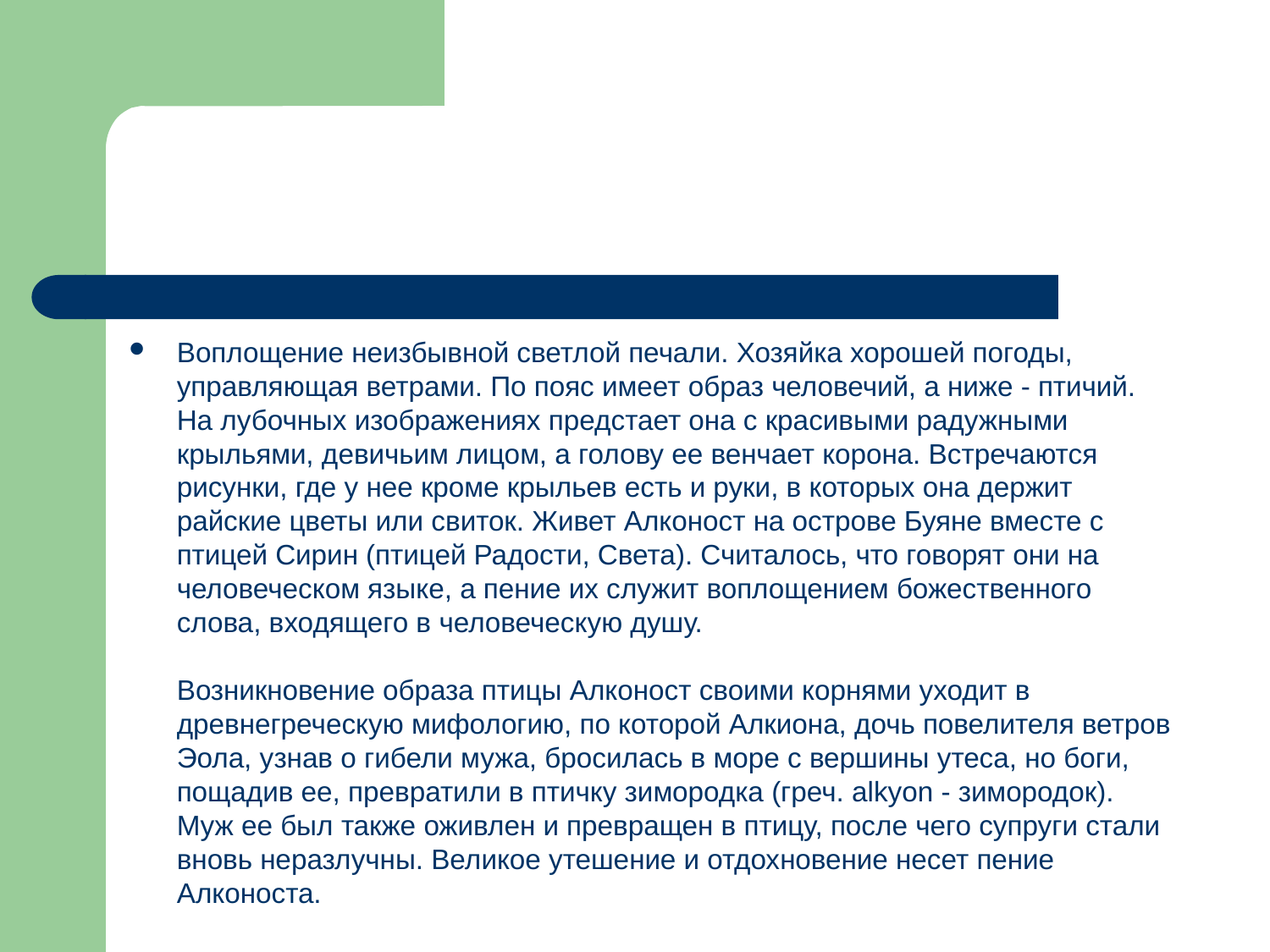

#
Воплощение неизбывной светлой печали. Хозяйка хорошей погоды, управляющая ветрами. По пояс имеет образ человечий, а ниже - птичий. На лубочных изображениях предстает она с красивыми радужными крыльями, девичьим лицом, а голову ее венчает корона. Встречаются рисунки, где у нее кроме крыльев есть и руки, в которых она держит райские цветы или свиток. Живет Алконост на острове Буяне вместе с птицей Сирин (птицей Радости, Света). Считалось, что говорят они на человеческом языке, а пение их служит воплощением божественного слова, входящего в человеческую душу.
Возникновение образа птицы Алконост своими корнями уходит в древнегреческую мифологию, по которой Алкиона, дочь повелителя ветров Эола, узнав о гибели мужа, бросилась в море с вершины утеса, но боги, пощадив ее, превратили в птичку зимородка (греч. alkyon - зимородок). Муж ее был также оживлен и превращен в птицу, после чего супруги стали вновь неразлучны. Великое утешение и отдохновение несет пение Алконоста.